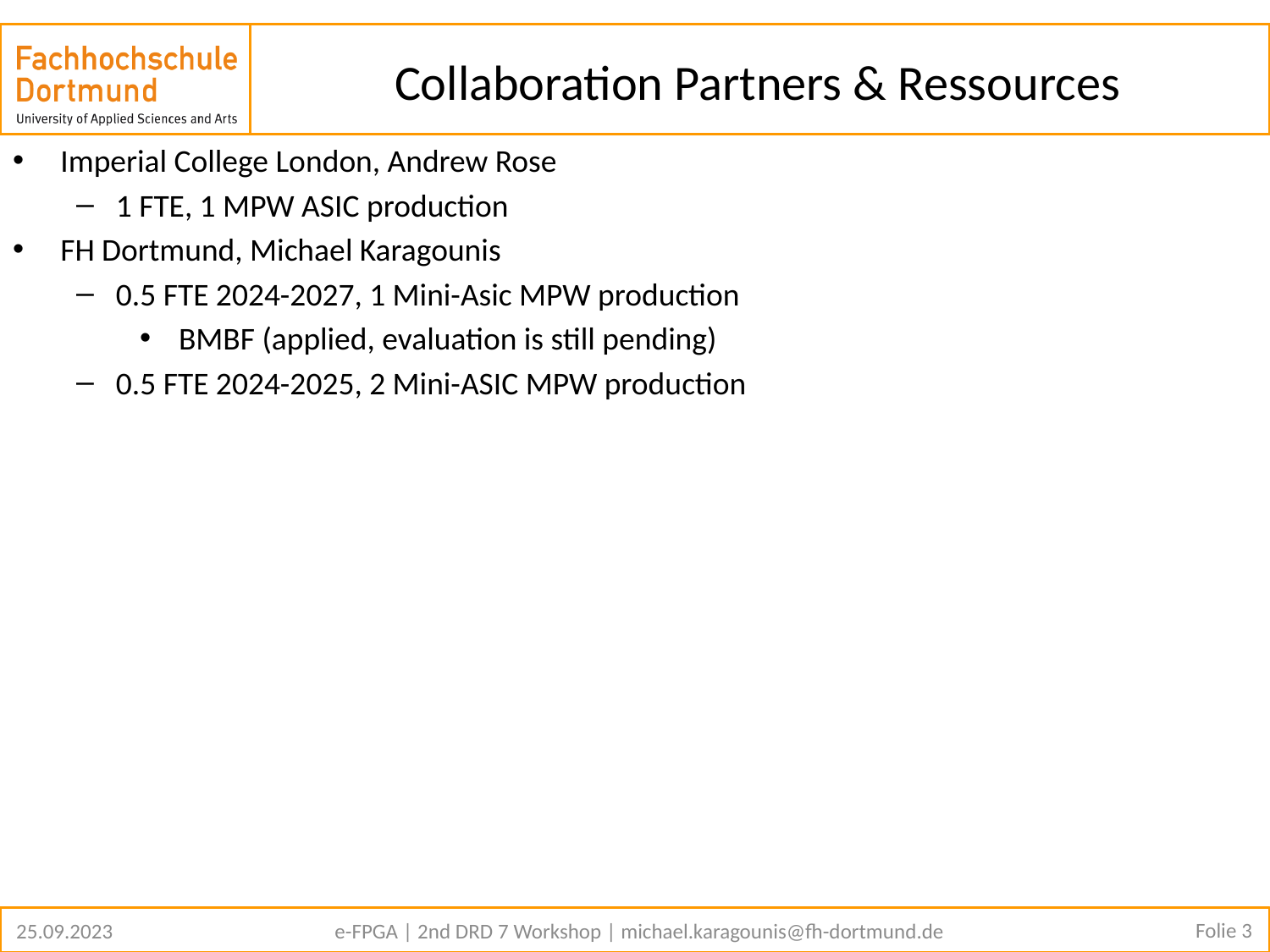

# Collaboration Partners & Ressources
Imperial College London, Andrew Rose
1 FTE, 1 MPW ASIC production
FH Dortmund, Michael Karagounis
0.5 FTE 2024-2027, 1 Mini-Asic MPW production
 BMBF (applied, evaluation is still pending)
0.5 FTE 2024-2025, 2 Mini-ASIC MPW production

Folie 3
25.09.2023
e-FPGA | 2nd DRD 7 Workshop | michael.karagounis@fh-dortmund.de